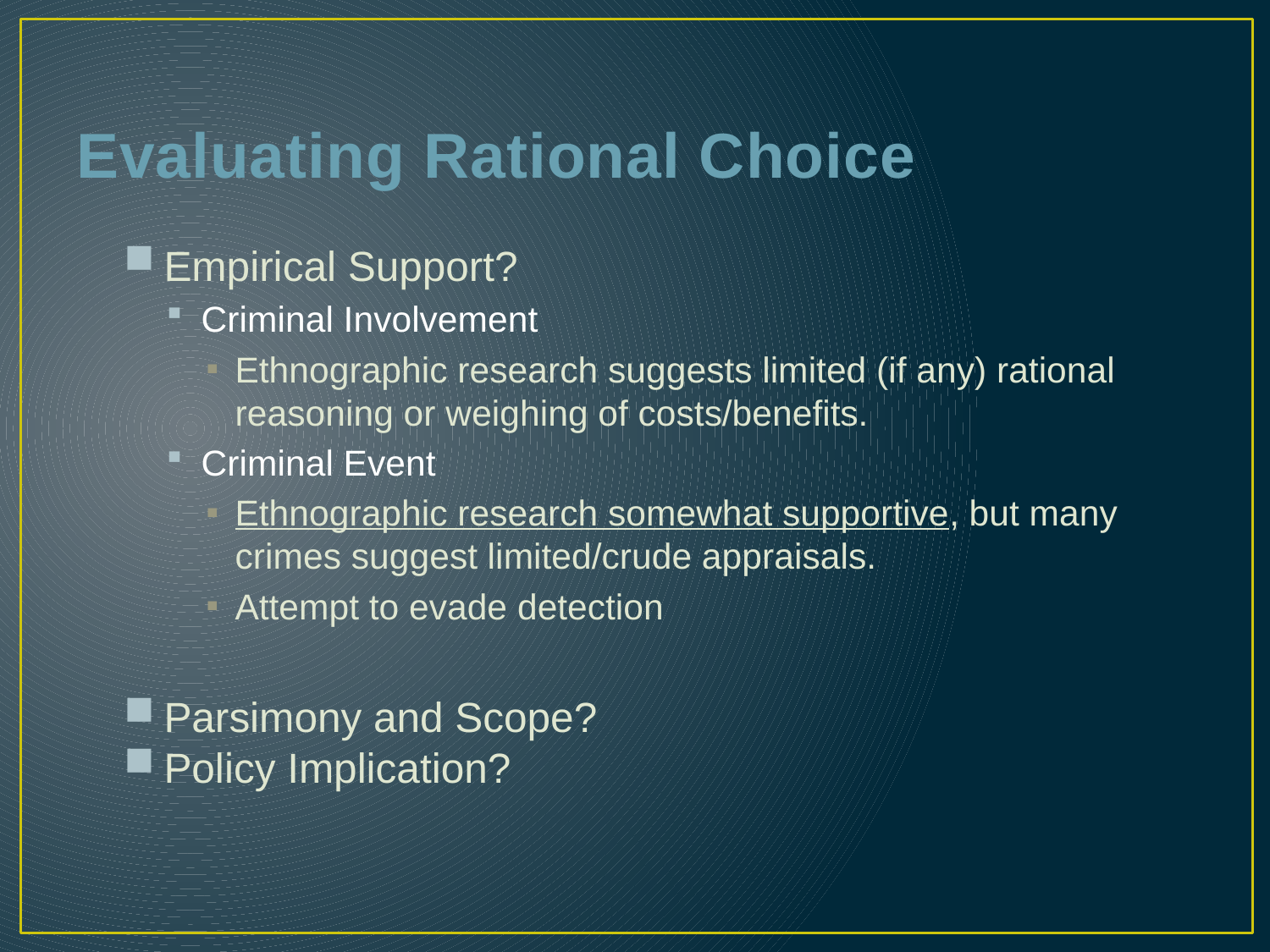

# Evaluating Rational Choice
Empirical Support?
Criminal Involvement
Ethnographic research suggests limited (if any) rational reasoning or weighing of costs/benefits.
Criminal Event
Ethnographic research somewhat supportive, but many crimes suggest limited/crude appraisals.
Attempt to evade detection

Parsimony and Scope?
Policy Implication?